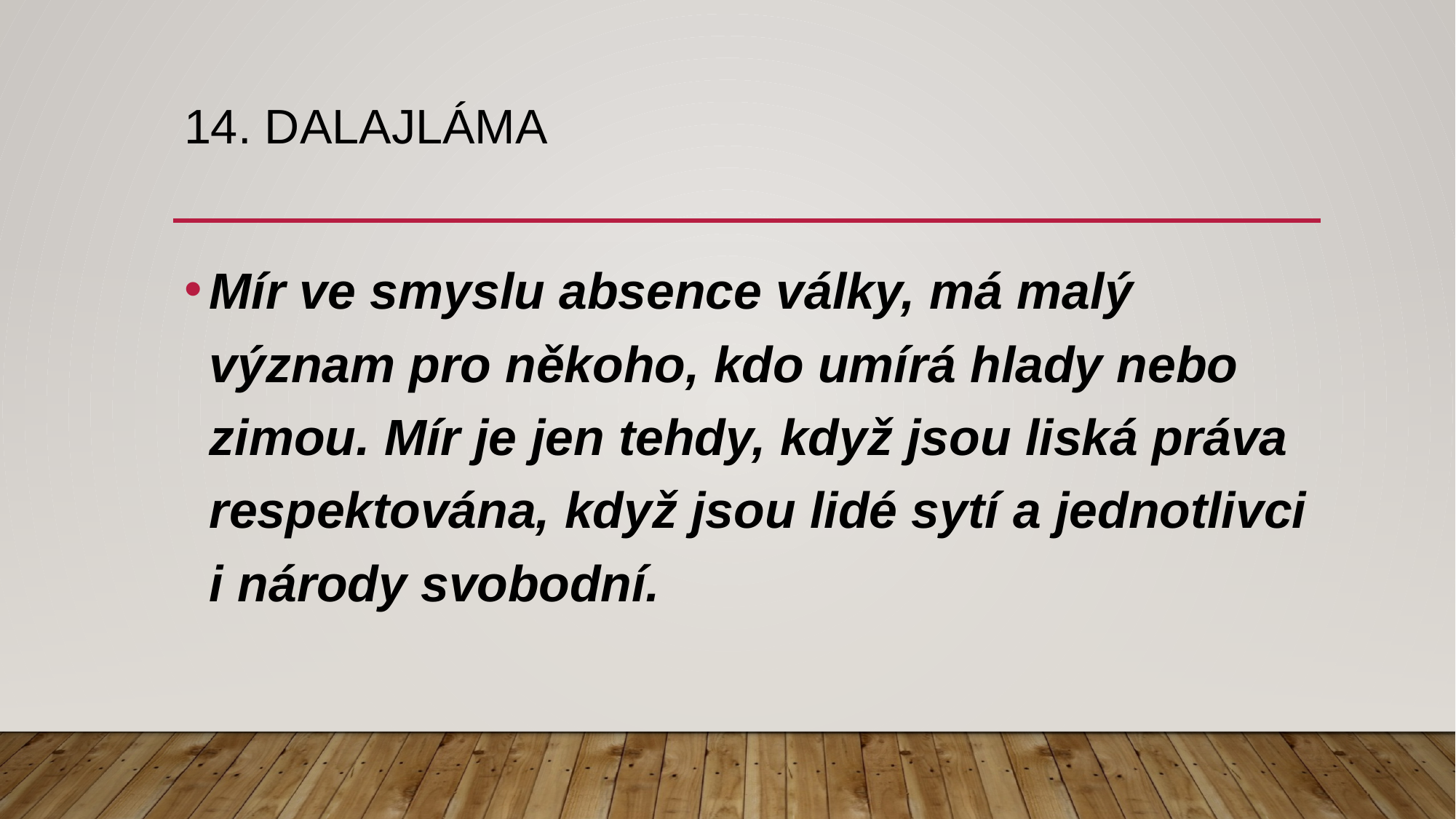

# 14. Dalajláma
Mír ve smyslu absence války, má malý význam pro někoho, kdo umírá hlady nebo zimou. Mír je jen tehdy, když jsou liská práva respektována, když jsou lidé sytí a jednotlivci i národy svobodní.